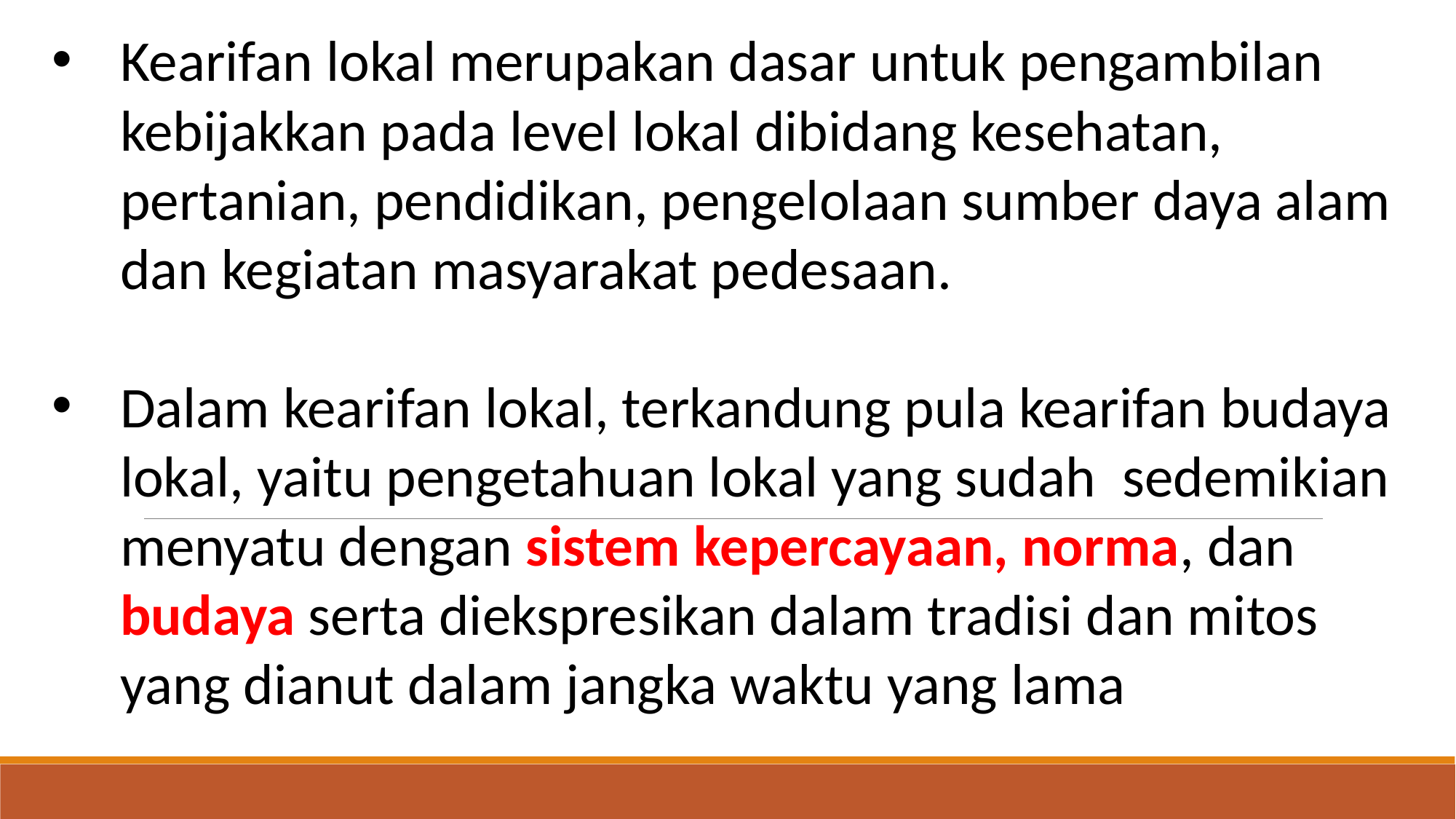

Kearifan lokal merupakan dasar untuk pengambilan kebijakkan pada level lokal dibidang kesehatan, pertanian, pendidikan, pengelolaan sumber daya alam dan kegiatan masyarakat pedesaan.

Dalam kearifan lokal, terkandung pula kearifan budaya lokal, yaitu pengetahuan lokal yang sudah  sedemikian menyatu dengan sistem kepercayaan, norma, dan budaya serta diekspresikan dalam tradisi dan mitos yang dianut dalam jangka waktu yang lama